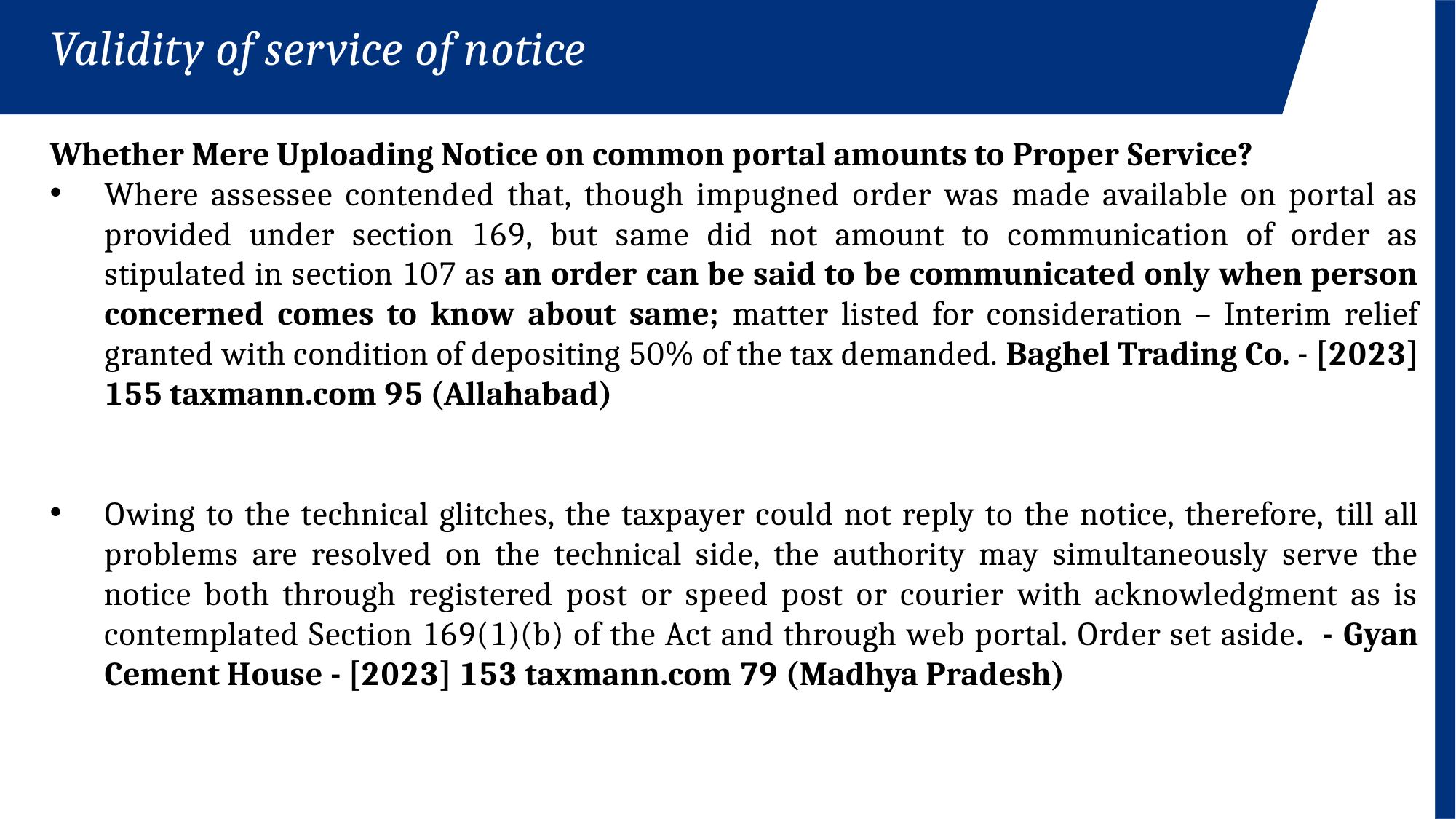

Validity of service of notice
Whether Mere Uploading Notice on common portal amounts to Proper Service?
Where assessee contended that, though impugned order was made available on portal as provided under section 169, but same did not amount to communication of order as stipulated in section 107 as an order can be said to be communicated only when person concerned comes to know about same; matter listed for consideration – Interim relief granted with condition of depositing 50% of the tax demanded. Baghel Trading Co. - [2023] 155 taxmann.com 95 (Allahabad)

Owing to the technical glitches, the taxpayer could not reply to the notice, therefore, till all problems are resolved on the technical side, the authority may simultaneously serve the notice both through registered post or speed post or courier with acknowledgment as is contemplated Section 169(1)(b) of the Act and through web portal. Order set aside.  - Gyan Cement House - [2023] 153 taxmann.com 79 (Madhya Pradesh)